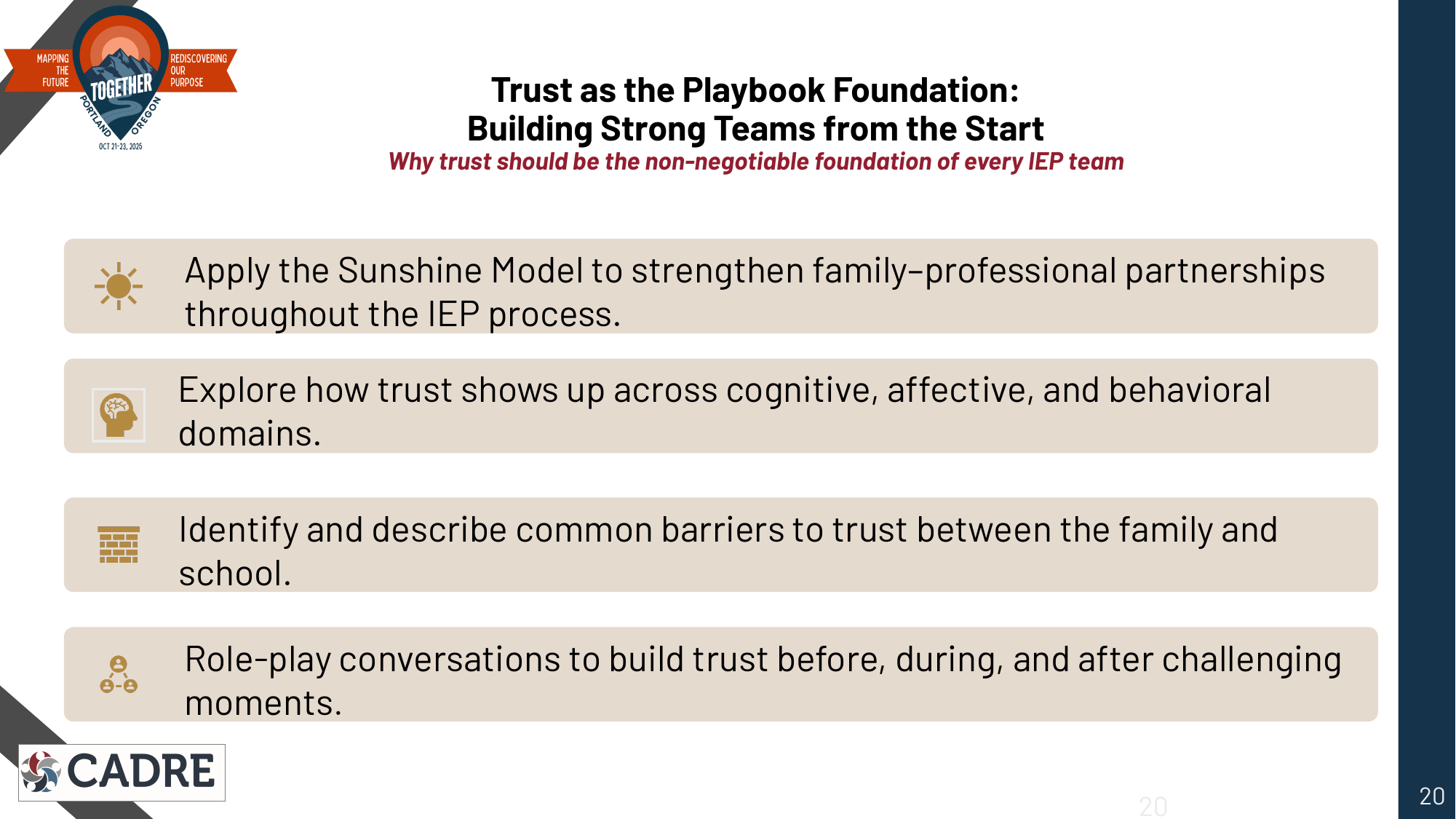

# Trust as the Playbook Foundation: Building Strong Teams from the Start Why trust should be the non-negotiable foundation of every IEP team
Apply the Sunshine Model to strengthen family–professional partnerships throughout the IEP process.
Explore how trust shows up across cognitive, affective, and behavioral domains.
Identify and describe common barriers to trust between the family and school.
Role-play conversations to build trust before, during, and after challenging moments.